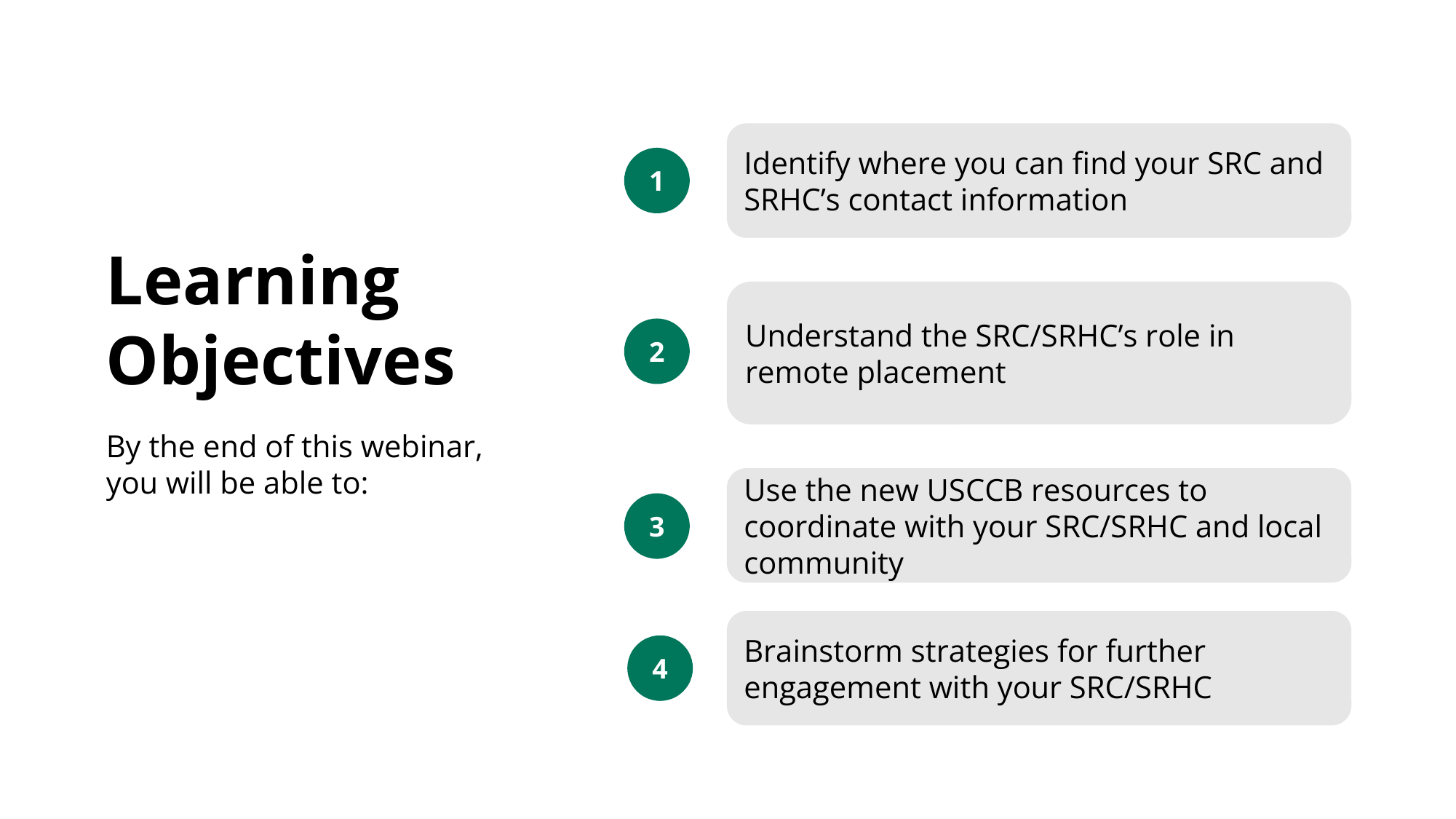

Identify where you can find your SRC and SRHC’s contact information
1
Learning
Objectives
Understand the SRC/SRHC’s role in remote placement
2
By the end of this webinar, you will be able to:
Use the new USCCB resources to coordinate with your SRC/SRHC and local community
3
Brainstorm strategies for further engagement with your SRC/SRHC
4